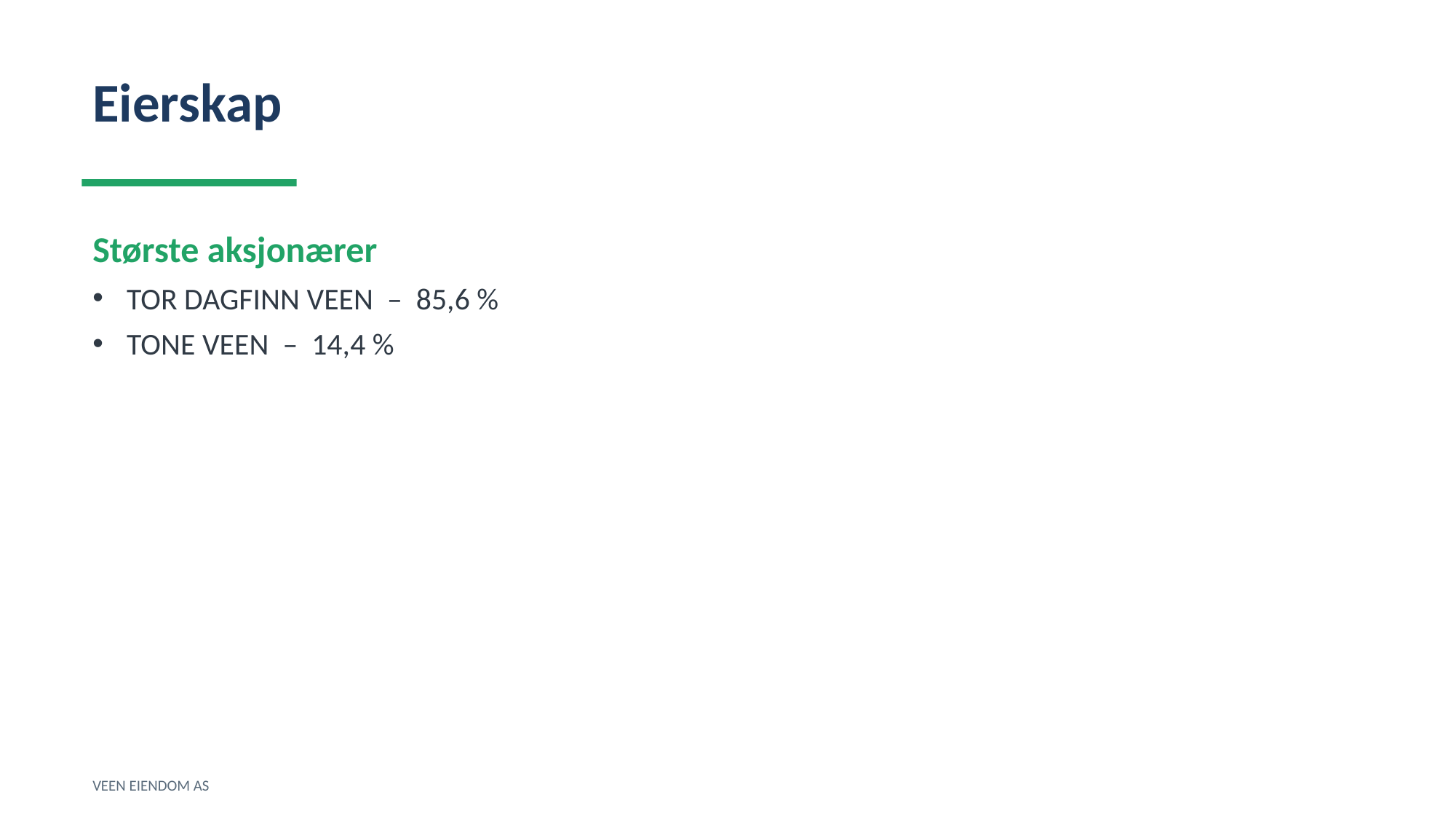

Eierskap

Største aksjonærer
TOR DAGFINN VEEN  –  85,6 %
TONE VEEN  –  14,4 %
VEEN EIENDOM AS